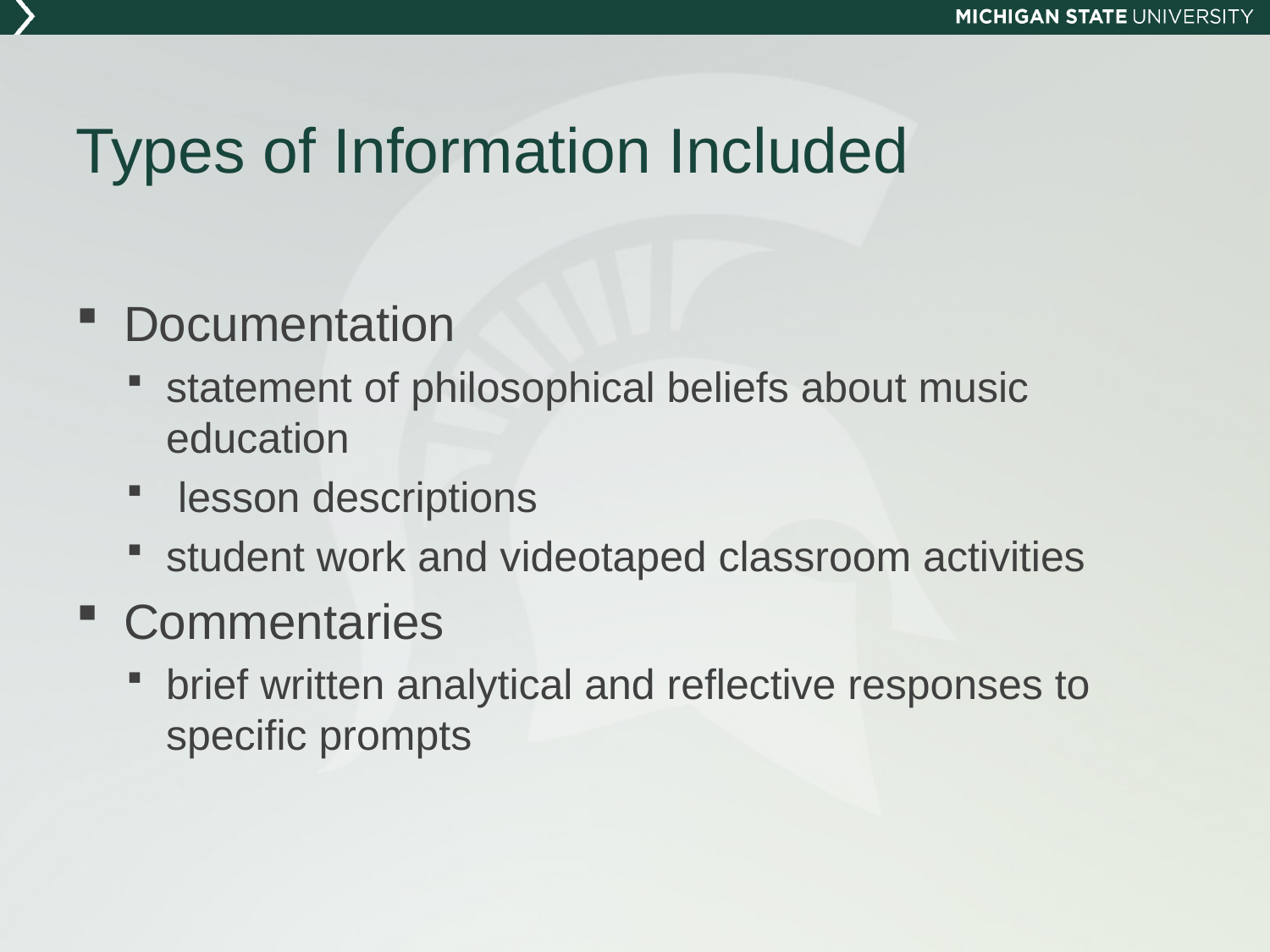

# Types of Information Included
Documentation
statement of philosophical beliefs about music education
 lesson descriptions
student work and videotaped classroom activities
Commentaries
brief written analytical and reflective responses to specific prompts